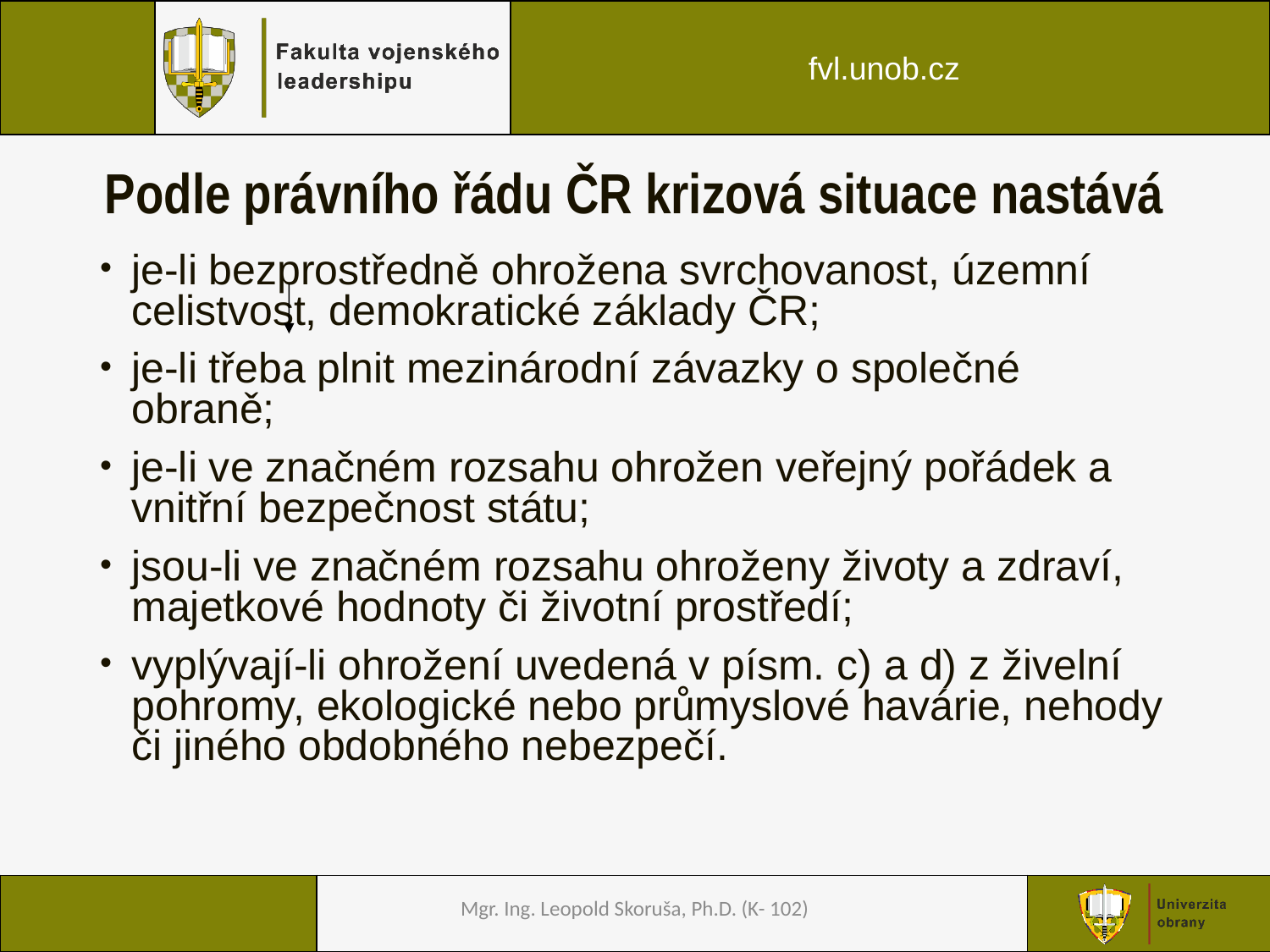

# Podle právního řádu ČR krizová situace nastává
je-li bezprostředně ohrožena svrchovanost, územní celistvost, demokratické základy ČR;
je-li třeba plnit mezinárodní závazky o společné obraně;
je-li ve značném rozsahu ohrožen veřejný pořádek a vnitřní bezpečnost státu;
jsou-li ve značném rozsahu ohroženy životy a zdraví, majetkové hodnoty či životní prostředí;
vyplývají-li ohrožení uvedená v písm. c) a d) z živelní pohromy, ekologické nebo průmyslové havárie, nehody či jiného obdobného nebezpečí.

Mgr. Ing. Leopold Skoruša, Ph.D. (K- 102)